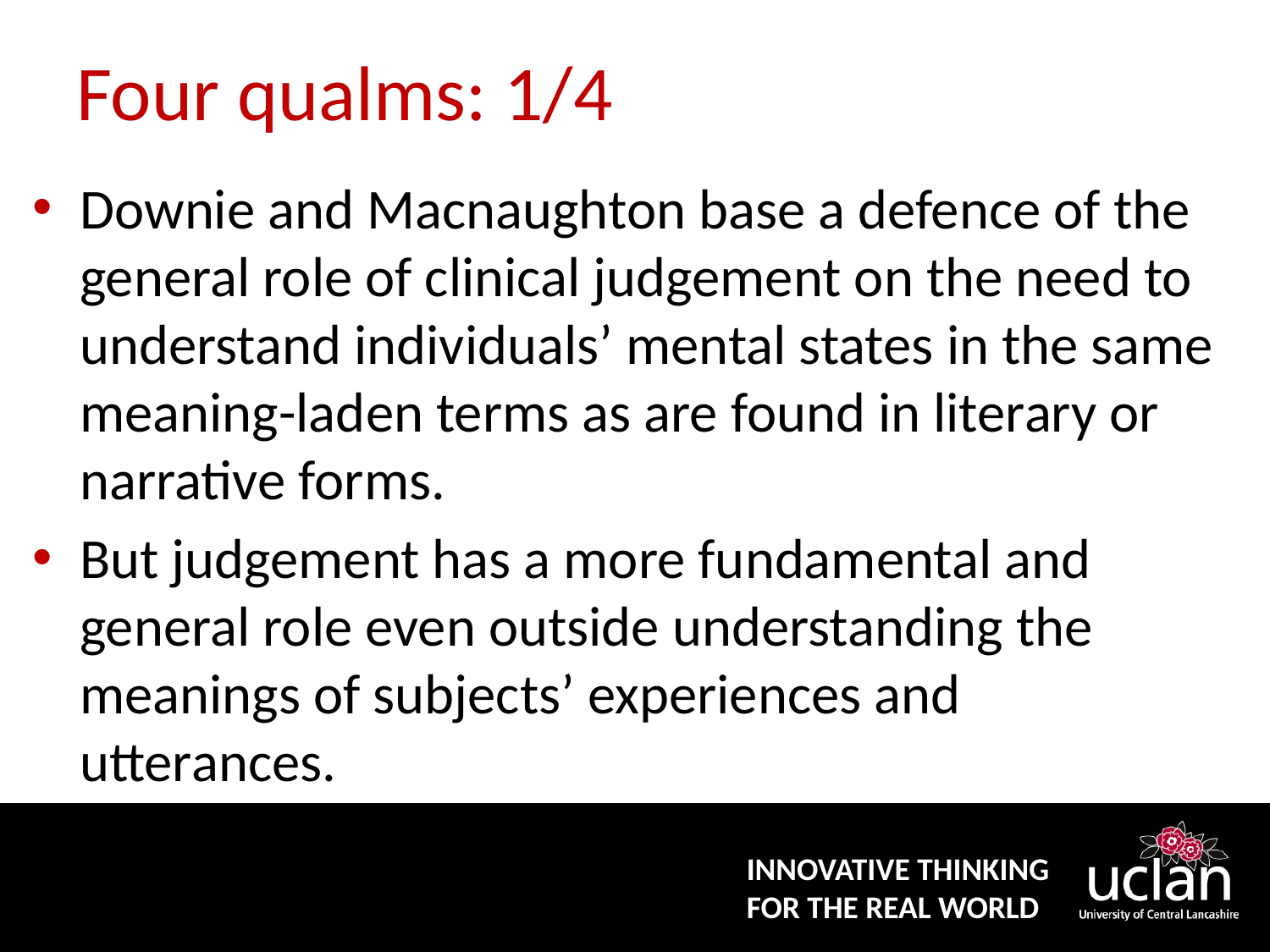

# Four qualms: 1/4
Downie and Macnaughton base a defence of the general role of clinical judgement on the need to understand individuals’ mental states in the same meaning-laden terms as are found in literary or narrative forms.
But judgement has a more fundamental and general role even outside understanding the meanings of subjects’ experiences and utterances.